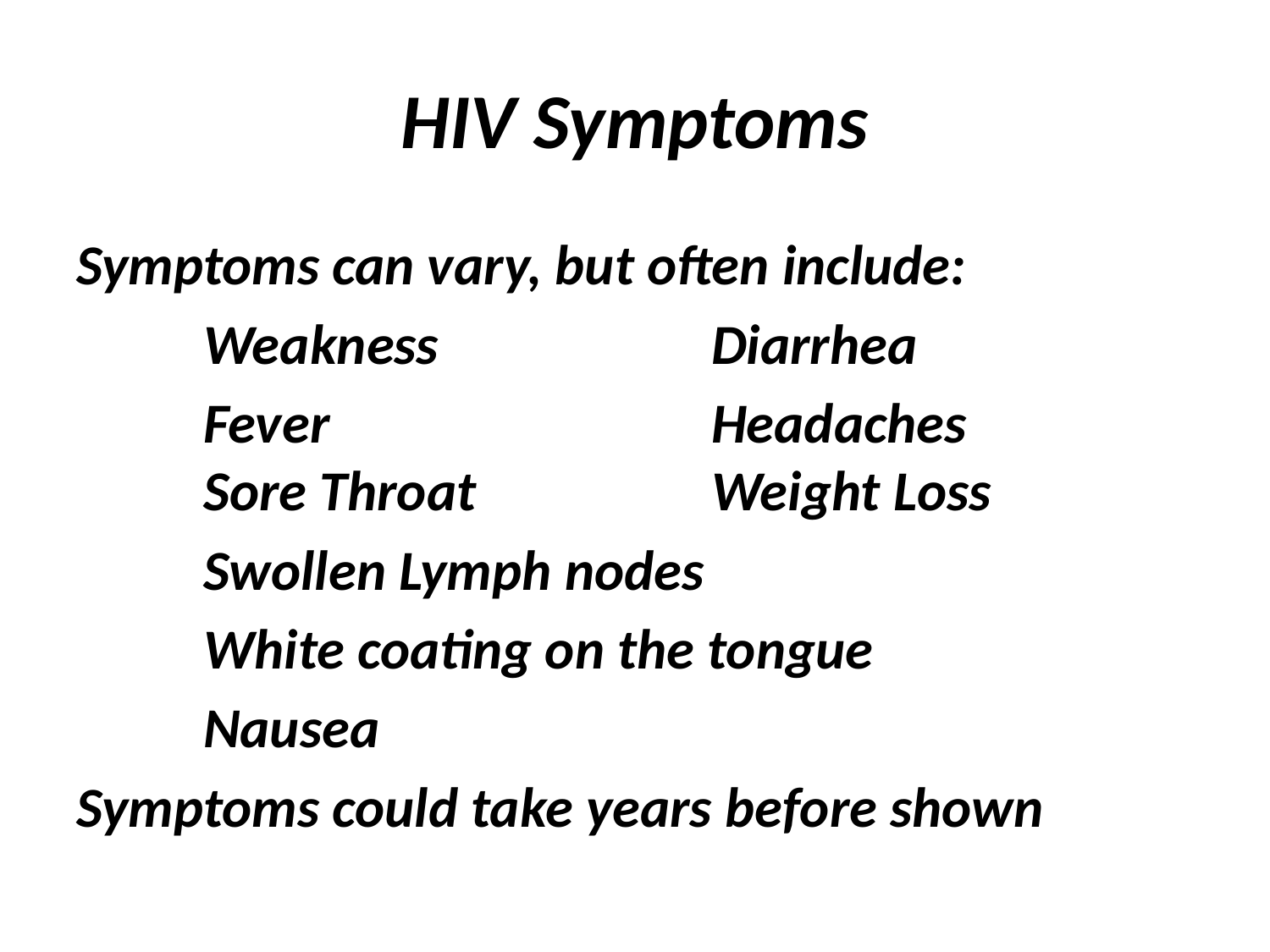

# HIV Symptoms
Symptoms can vary, but often include:
	Weakness			Diarrhea
	Fever				Headaches		Sore Throat		Weight Loss
	Swollen Lymph nodes
	White coating on the tongue
	Nausea
Symptoms could take years before shown